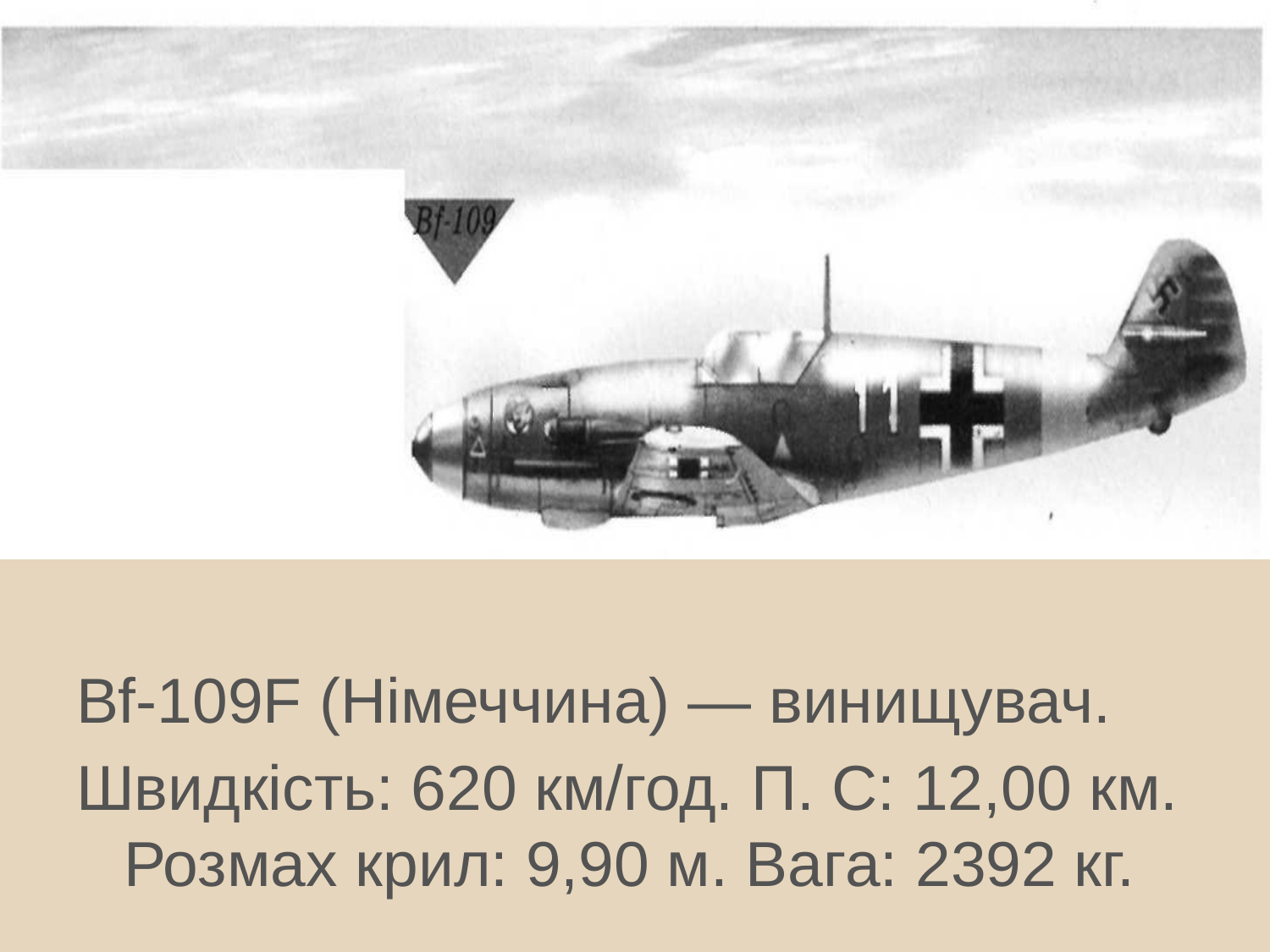

Bf-109F (Німеччина) — винищувач.
Швидкість: 620 км/год. П. С: 12,00 км. Розмах крил: 9,90 м. Вага: 2392 кг.